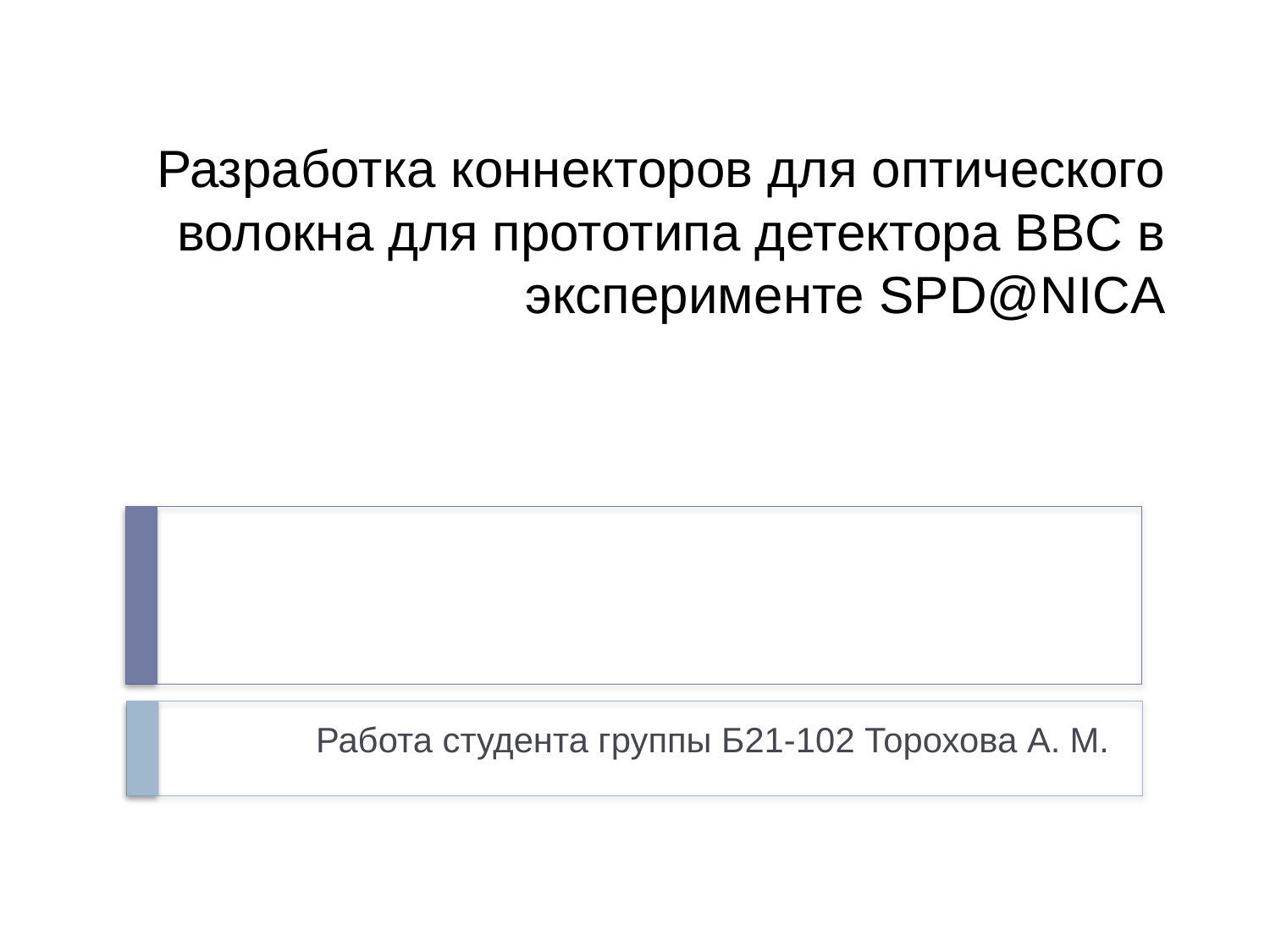

# Разработка коннекторов для оптического волокна для прототипа детектора BBC в эксперименте SPD@NICA
Работа студента группы Б21-102 Торохова А. М.